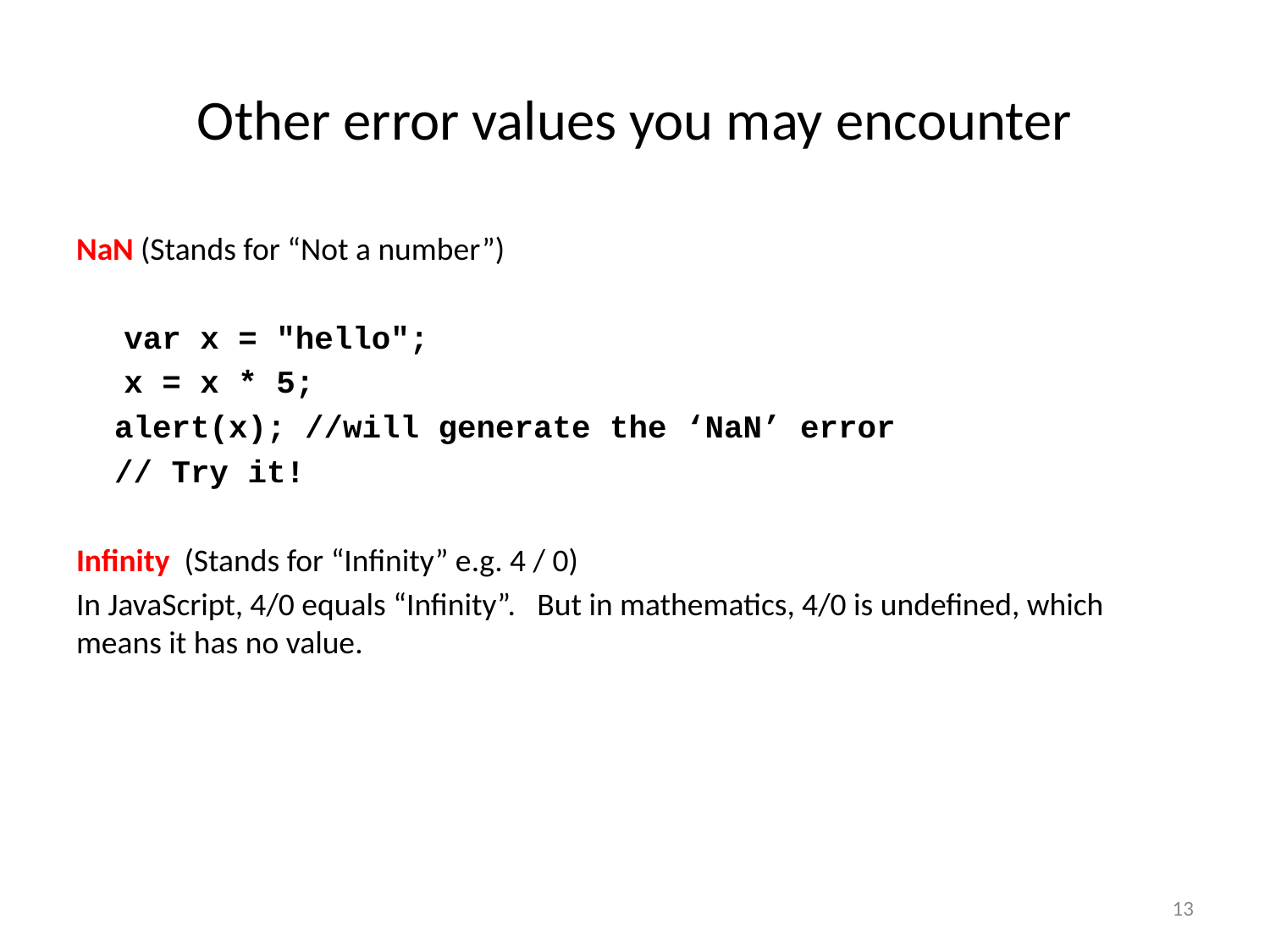

# Other error values you may encounter
NaN (Stands for “Not a number”)

	var x = "hello";
	x = x * 5;
  alert(x); //will generate the ‘NaN’ error
  // Try it!

Infinity  (Stands for “Infinity” e.g. 4 / 0)
In JavaScript, 4/0 equals “Infinity”.   But in mathematics, 4/0 is undefined, which means it has no value.

13